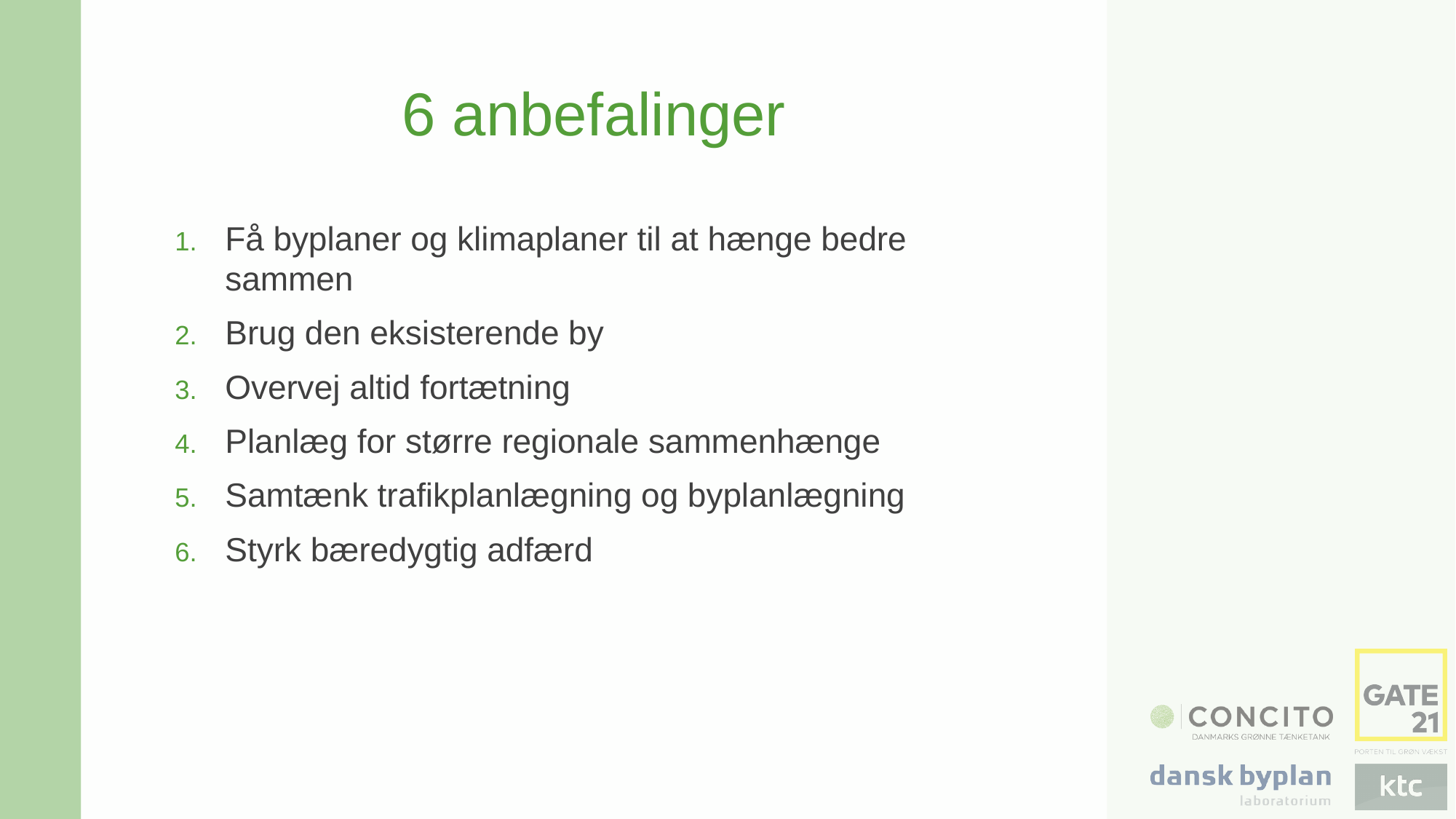

# 6 anbefalinger
Få byplaner og klimaplaner til at hænge bedre sammen
Brug den eksisterende by
Overvej altid fortætning
Planlæg for større regionale sammenhænge
Samtænk trafikplanlægning og byplanlægning
Styrk bæredygtig adfærd